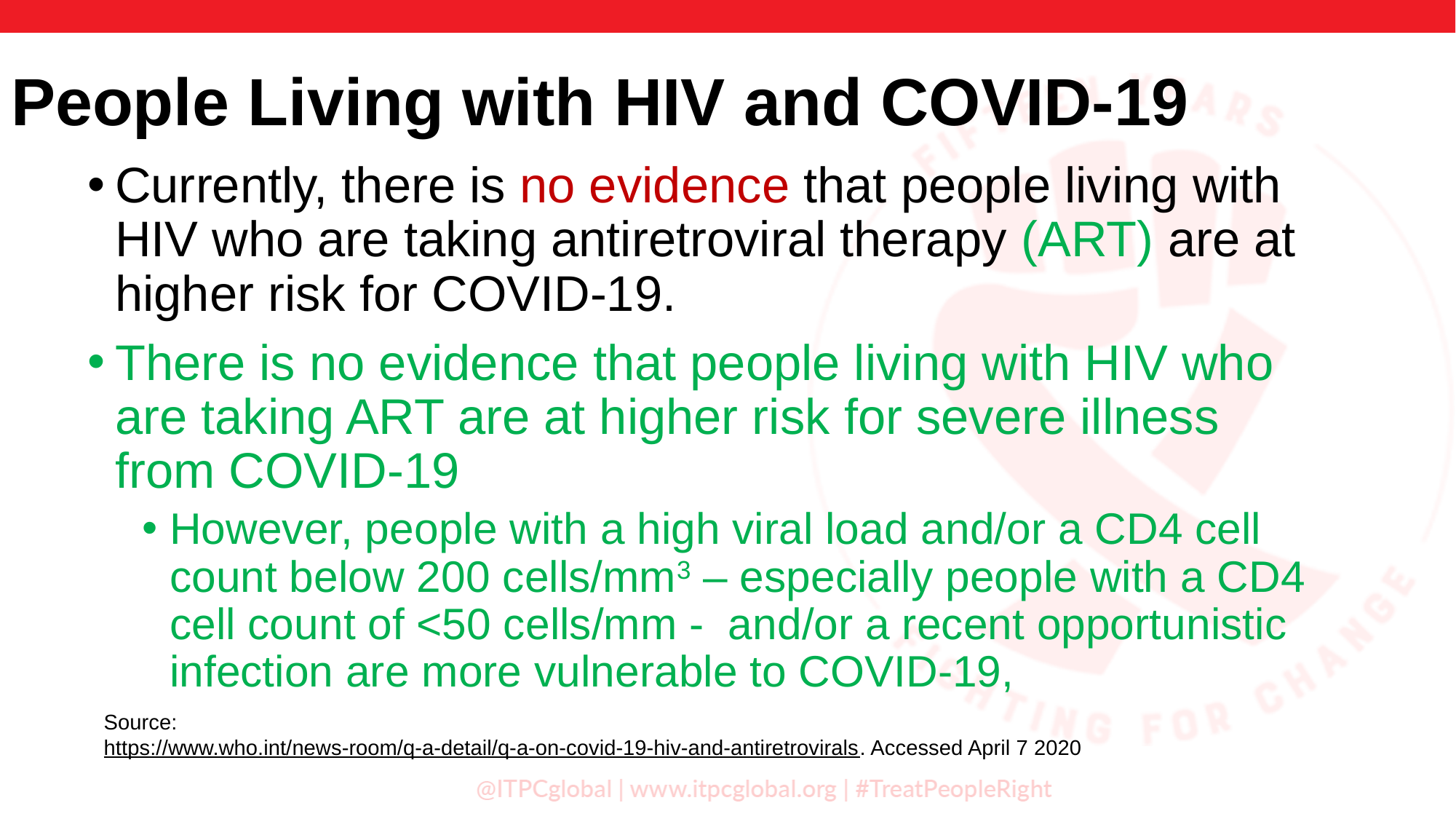

People Living with HIV and COVID-19
Currently, there is no evidence that people living with HIV who are taking antiretroviral therapy (ART) are at higher risk for COVID-19.
There is no evidence that people living with HIV who are taking ART are at higher risk for severe illness from COVID-19
However, people with a high viral load and/or a CD4 cell count below 200 cells/mm3 – especially people with a CD4 cell count of <50 cells/mm -  and/or a recent opportunistic infection are more vulnerable to COVID-19,
Source:
https://www.who.int/news-room/q-a-detail/q-a-on-covid-19-hiv-and-antiretrovirals. Accessed April 7 2020